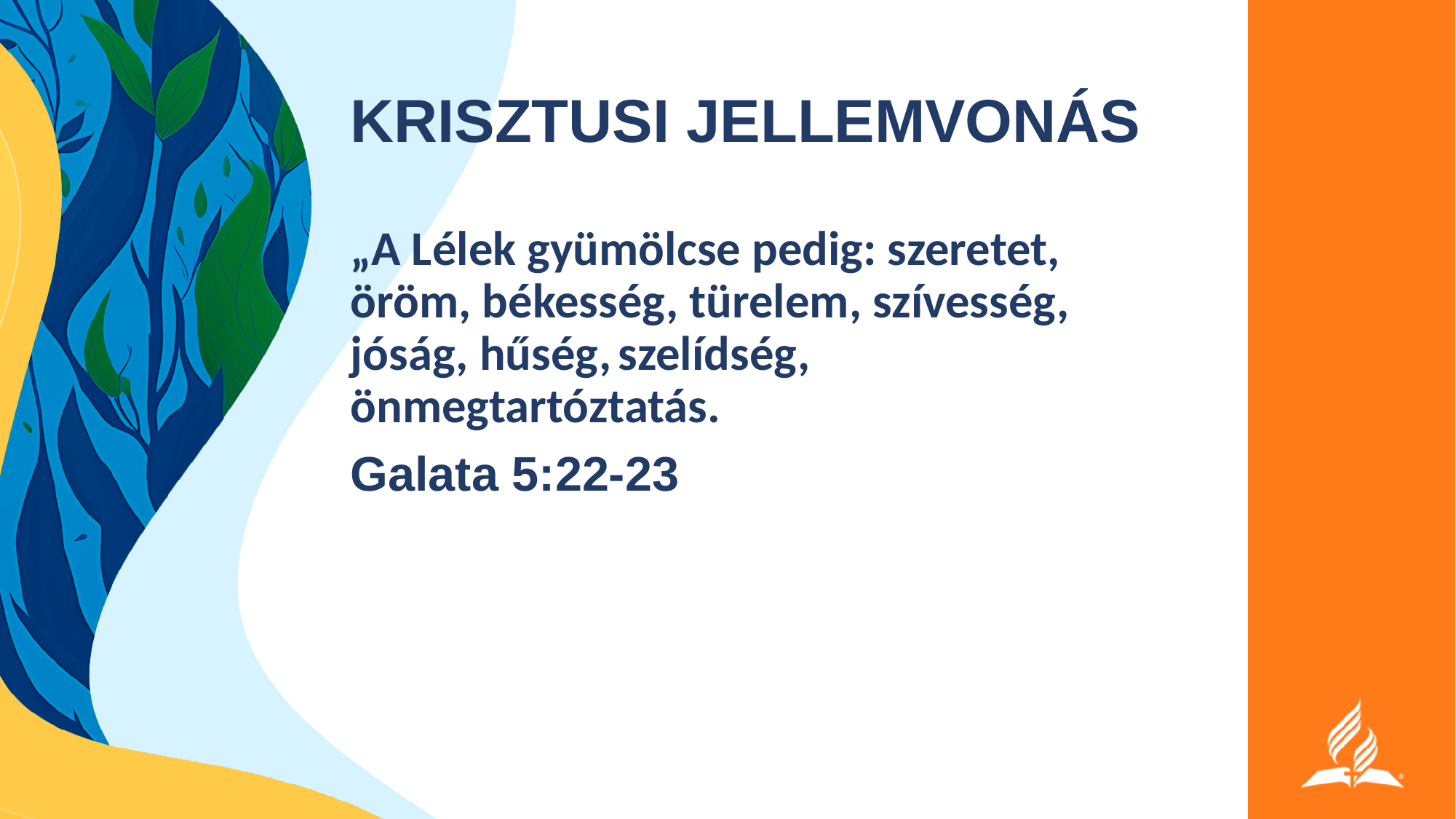

# KRISZTUSI JELLEMVONÁS
„A Lélek gyümölcse pedig: szeretet, öröm, békesség, türelem, szívesség, jóság, hűség, szelídség, önmegtartóztatás.
Galata 5:22-23